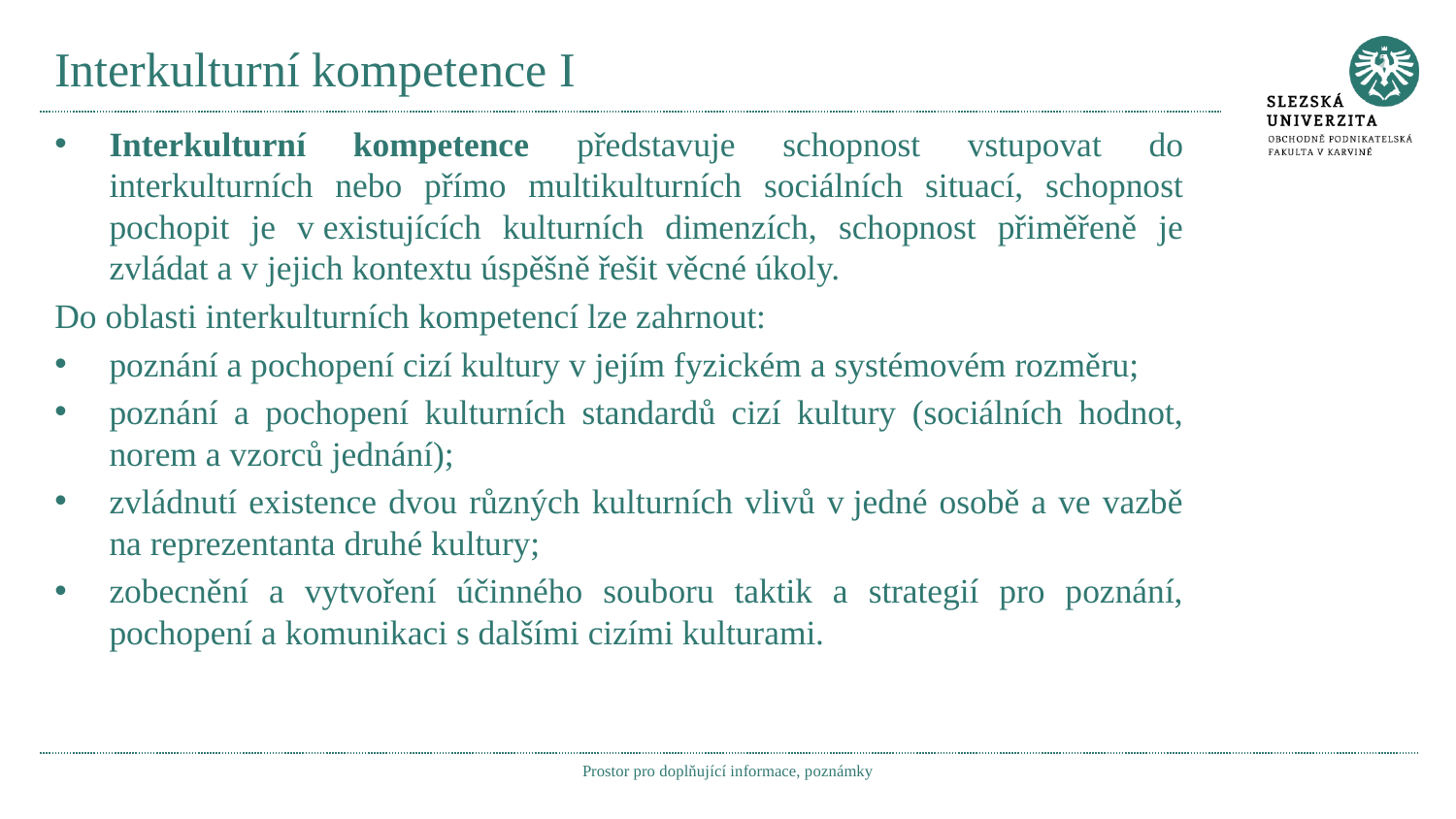

# Interkulturní kompetence I
Interkulturní kompetence představuje schopnost vstupovat do interkulturních nebo přímo multikulturních sociálních situací, schopnost pochopit je v existujících kulturních dimenzích, schopnost přiměřeně je zvládat a v jejich kontextu úspěšně řešit věcné úkoly.
Do oblasti interkulturních kompetencí lze zahrnout:
poznání a pochopení cizí kultury v jejím fyzickém a systémovém rozměru;
poznání a pochopení kulturních standardů cizí kultury (sociálních hodnot, norem a vzorců jednání);
zvládnutí existence dvou různých kulturních vlivů v jedné osobě a ve vazbě na reprezentanta druhé kultury;
zobecnění a vytvoření účinného souboru taktik a strategií pro poznání, pochopení a komunikaci s dalšími cizími kulturami.

Prostor pro doplňující informace, poznámky